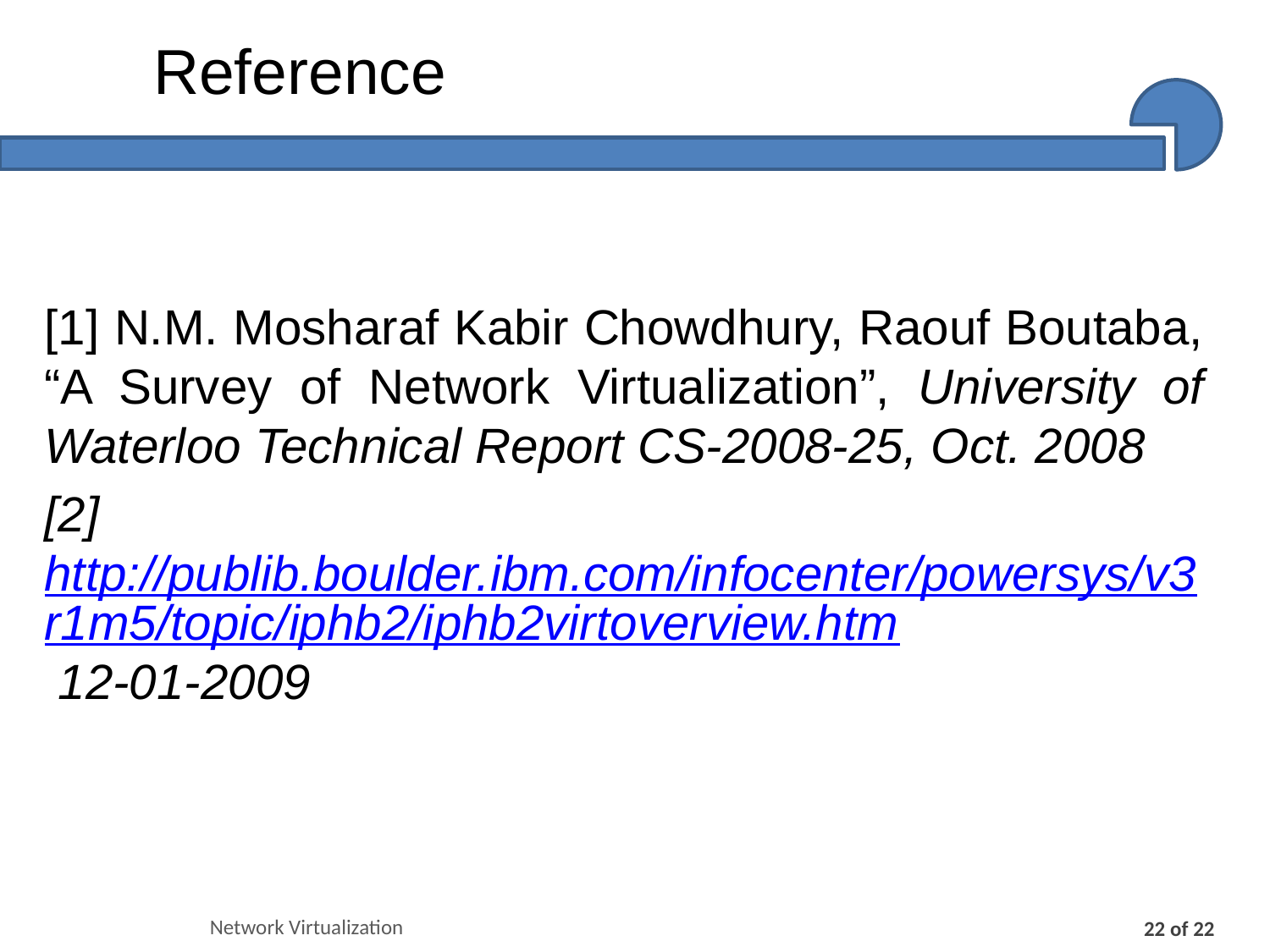

# Reference

[1] N.M. Mosharaf Kabir Chowdhury, Raouf Boutaba, “A Survey of Network Virtualization”, University of Waterloo Technical Report CS-2008-25, Oct. 2008
[2]http://publib.boulder.ibm.com/infocenter/powersys/v3r1m5/topic/iphb2/iphb2virtoverview.htm 12-01-2009

Network Virtualization
22 of 22